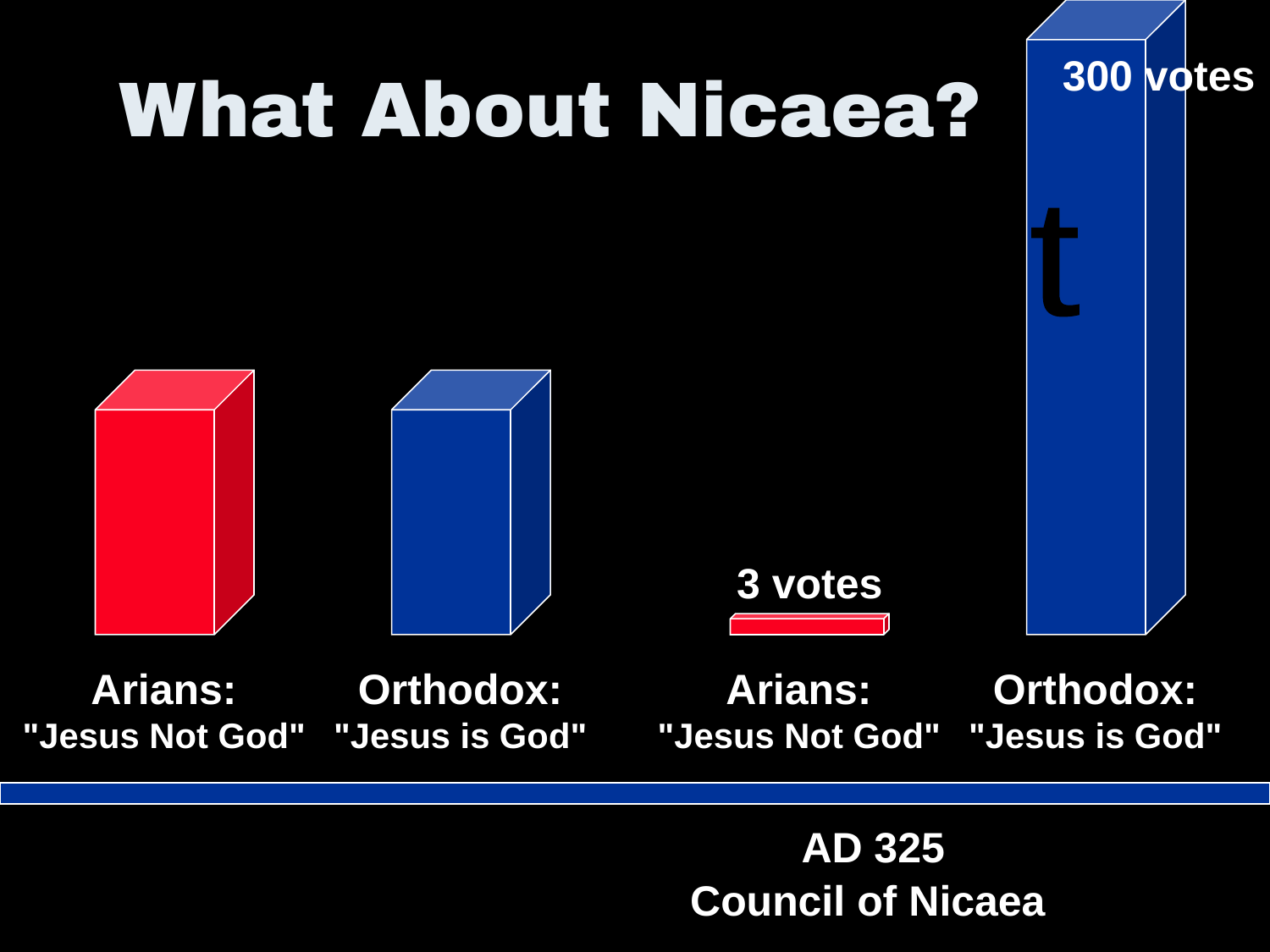

# What About Nicaea?
300 votes
Fiction
Fact

3 votes

Arians:
"Jesus Not God"
Orthodox:
"Jesus is God"
Arians:
"Jesus Not God"
Orthodox:
"Jesus is God"

AD 325
Council of Nicaea